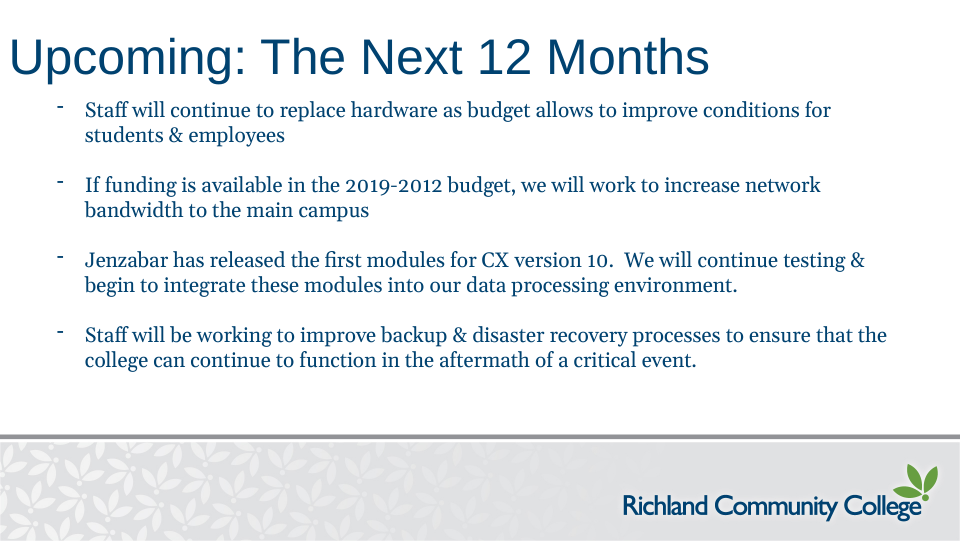

# Upcoming: The Next 12 Months
Staff will continue to replace hardware as budget allows to improve conditions for students & employees

If funding is available in the 2019-2012 budget, we will work to increase network bandwidth to the main campus

Jenzabar has released the first modules for CX version 10.  We will continue testing & begin to integrate these modules into our data processing environment.

Staff will be working to improve backup & disaster recovery processes to ensure that the college can continue to function in the aftermath of a critical event.